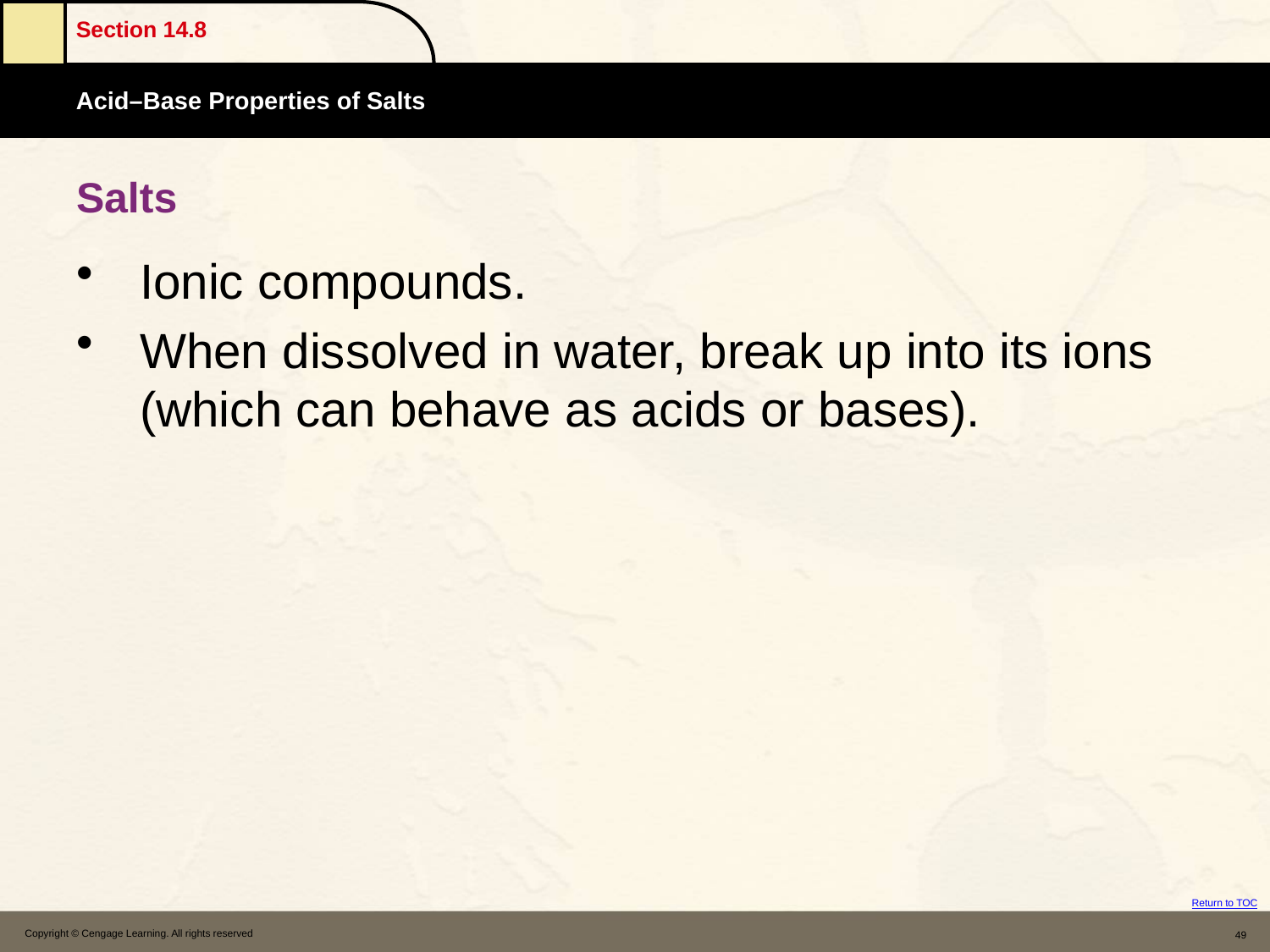

# Salts
Ionic compounds.
When dissolved in water, break up into its ions (which can behave as acids or bases).

Copyright © Cengage Learning. All rights reserved
49